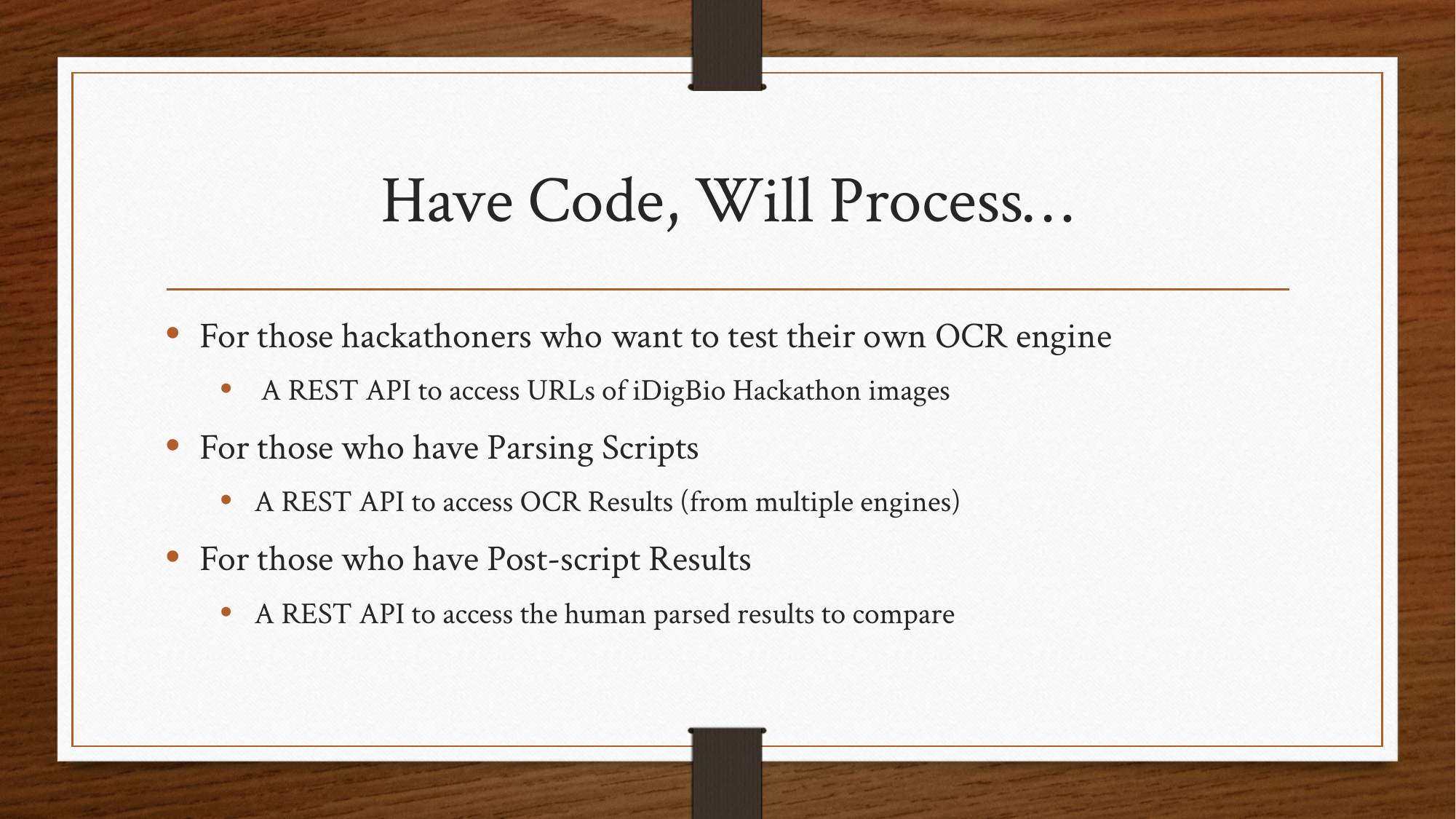

# Have Code, Will Process…
For those hackathoners who want to test their own OCR engine
 A REST API to access URLs of iDigBio Hackathon images
For those who have Parsing Scripts
A REST API to access OCR Results (from multiple engines)
For those who have Post-script Results
A REST API to access the human parsed results to compare